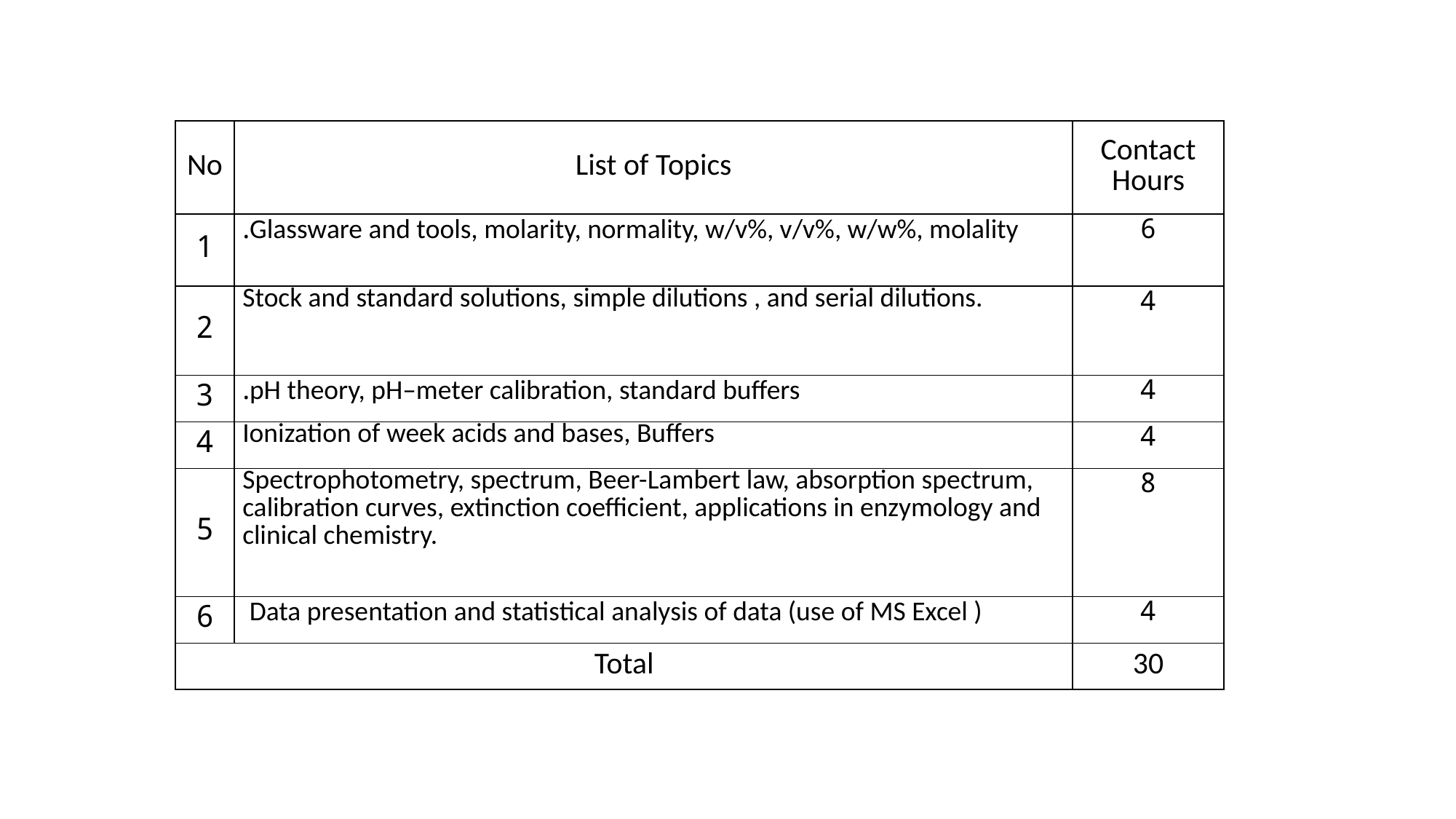

| No | List of Topics | Contact Hours |
| --- | --- | --- |
| 1 | Glassware and tools, molarity, normality, w/v%, v/v%, w/w%, molality. | 6 |
| 2 | Stock and standard solutions, simple dilutions , and serial dilutions. | 4 |
| 3 | pH theory, pH–meter calibration, standard buffers. | 4 |
| 4 | Ionization of week acids and bases, Buffers | 4 |
| 5 | Spectrophotometry, spectrum, Beer-Lambert law, absorption spectrum, calibration curves, extinction coefficient, applications in enzymology and clinical chemistry. | 8 |
| 6 | Data presentation and statistical analysis of data (use of MS Excel ) | 4 |
| Total |  | 30 |